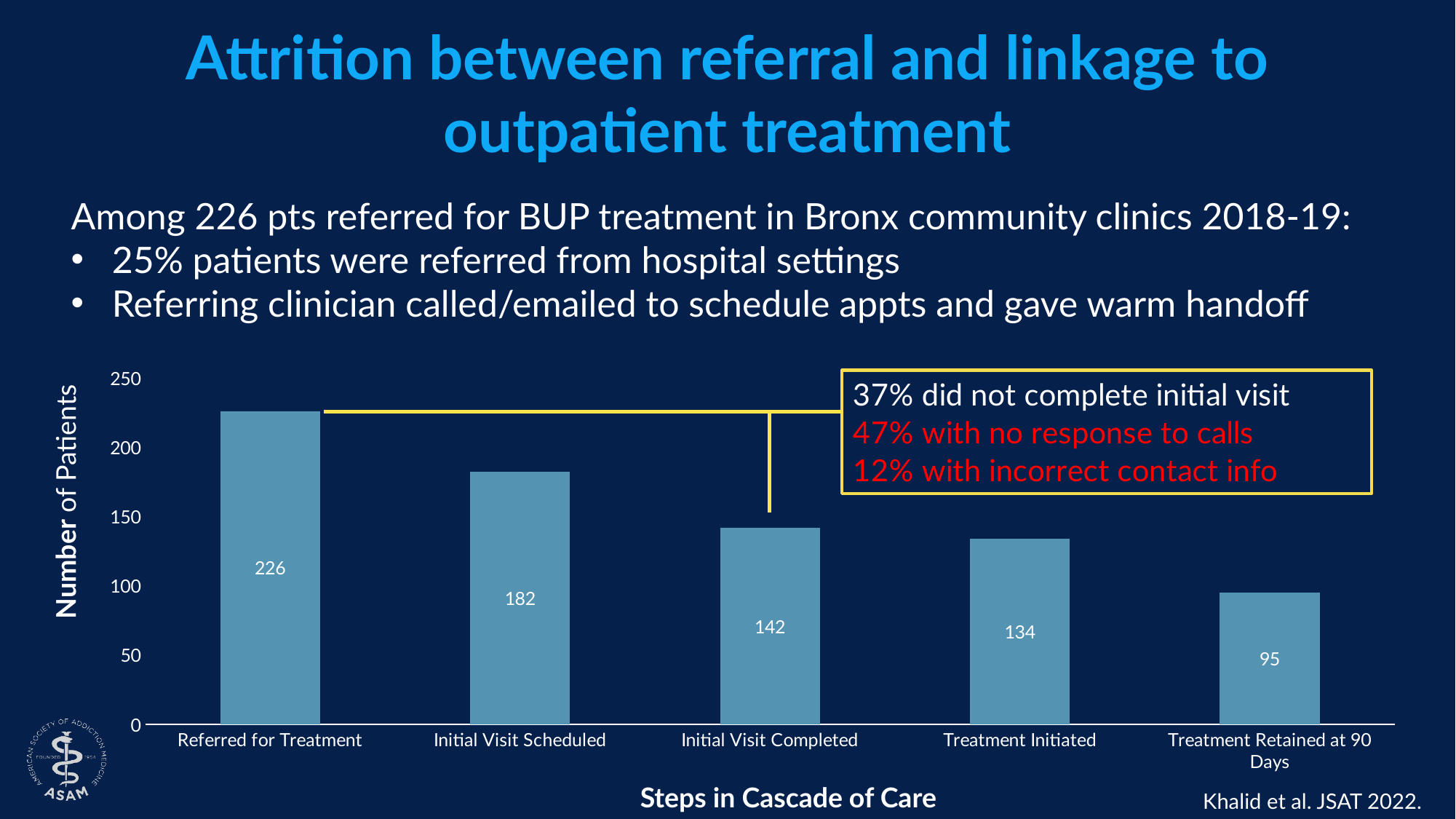

# Attrition between referral and linkage to outpatient treatment
Among 226 pts referred for BUP treatment in Bronx community clinics 2018-19:
25% patients were referred from hospital settings
Referring clinician called/emailed to schedule appts and gave warm handoff

### Chart

| Category | On Bupe at Referral |
|---|---|
| Referred for Treatment | 226.0 |
| Initial Visit Scheduled | 182.0 |
| Initial Visit Completed | 142.0 |
| Treatment Initiated | 134.0 |
| Treatment Retained at 90 Days | 95.0 |
Number of Patients
Steps in Cascade of Care
Khalid et al. JSAT 2022.